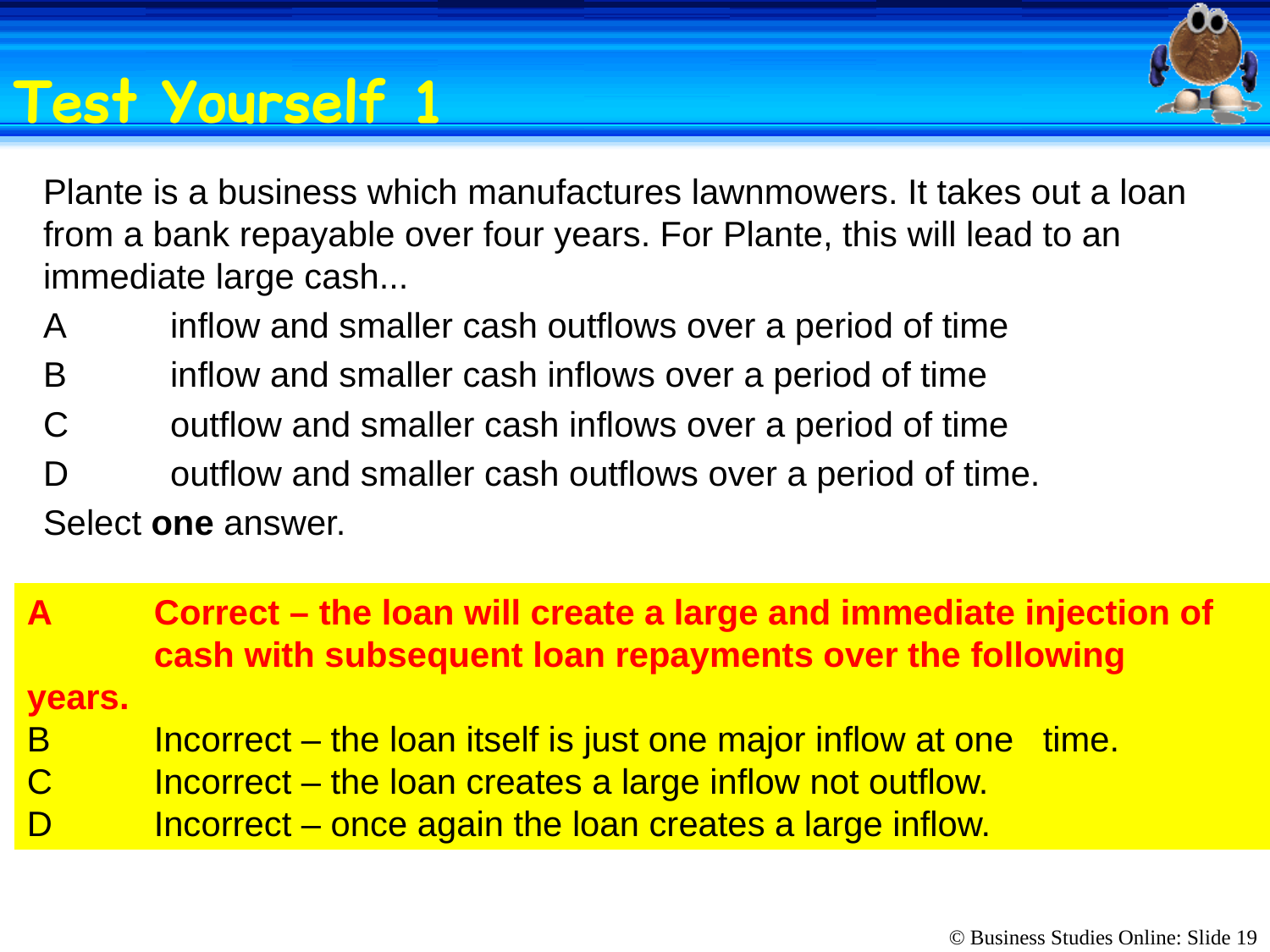

# Test Yourself 1
Plante is a business which manufactures lawnmowers. It takes out a loan from a bank repayable over four years. For Plante, this will lead to an immediate large cash...
A	inflow and smaller cash outflows over a period of time
B	inflow and smaller cash inflows over a period of time
C	outflow and smaller cash inflows over a period of time
D	outflow and smaller cash outflows over a period of time.
Select one answer.

A	Correct – the loan will create a large and immediate injection of 	cash with subsequent loan repayments over the following 	years.
B 	Incorrect – the loan itself is just one major inflow at one 	time.
C	Incorrect – the loan creates a large inflow not outflow.
D	Incorrect – once again the loan creates a large inflow.